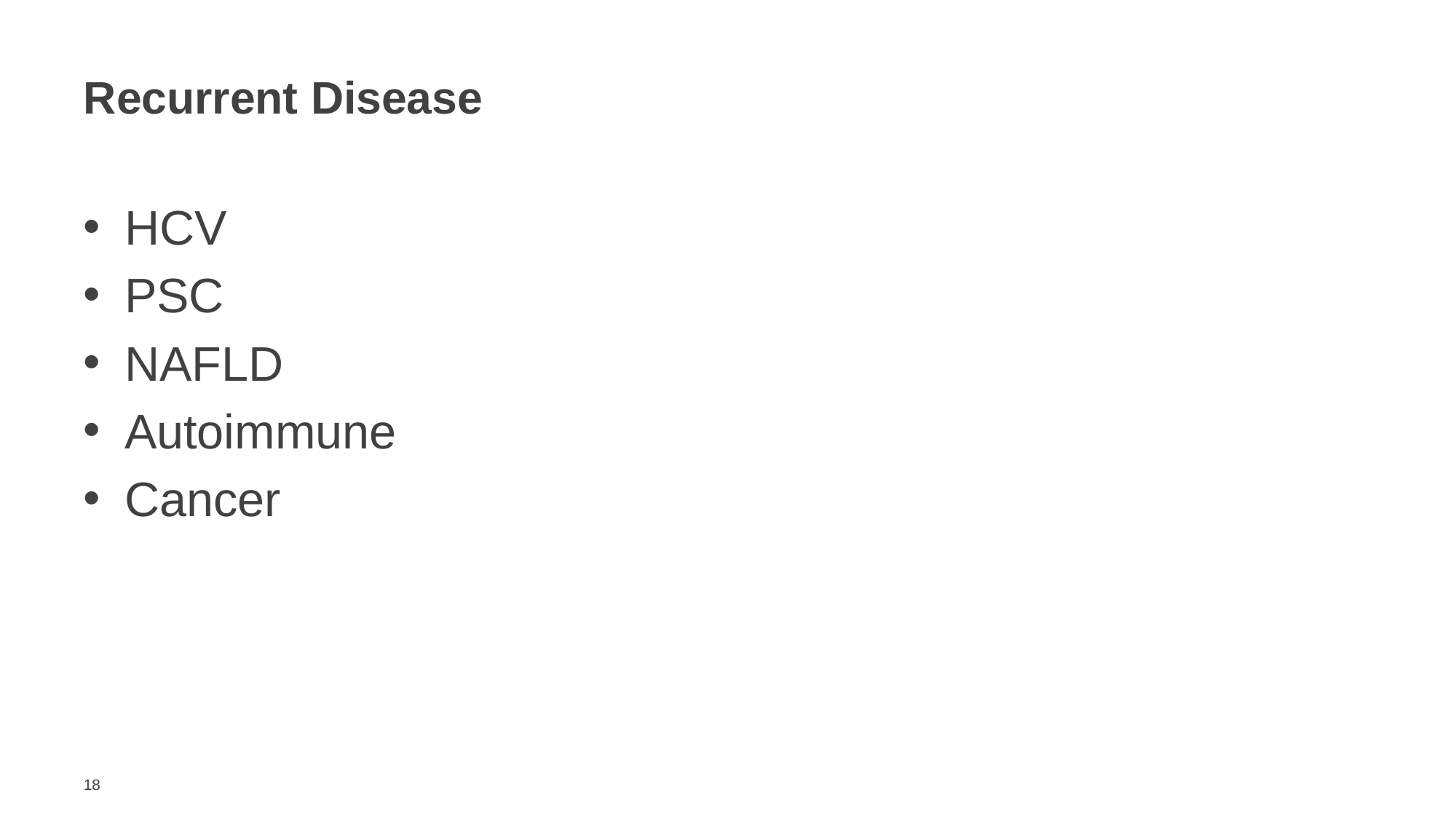

# Recurrent Disease
HCV
PSC
NAFLD
Autoimmune
Cancer